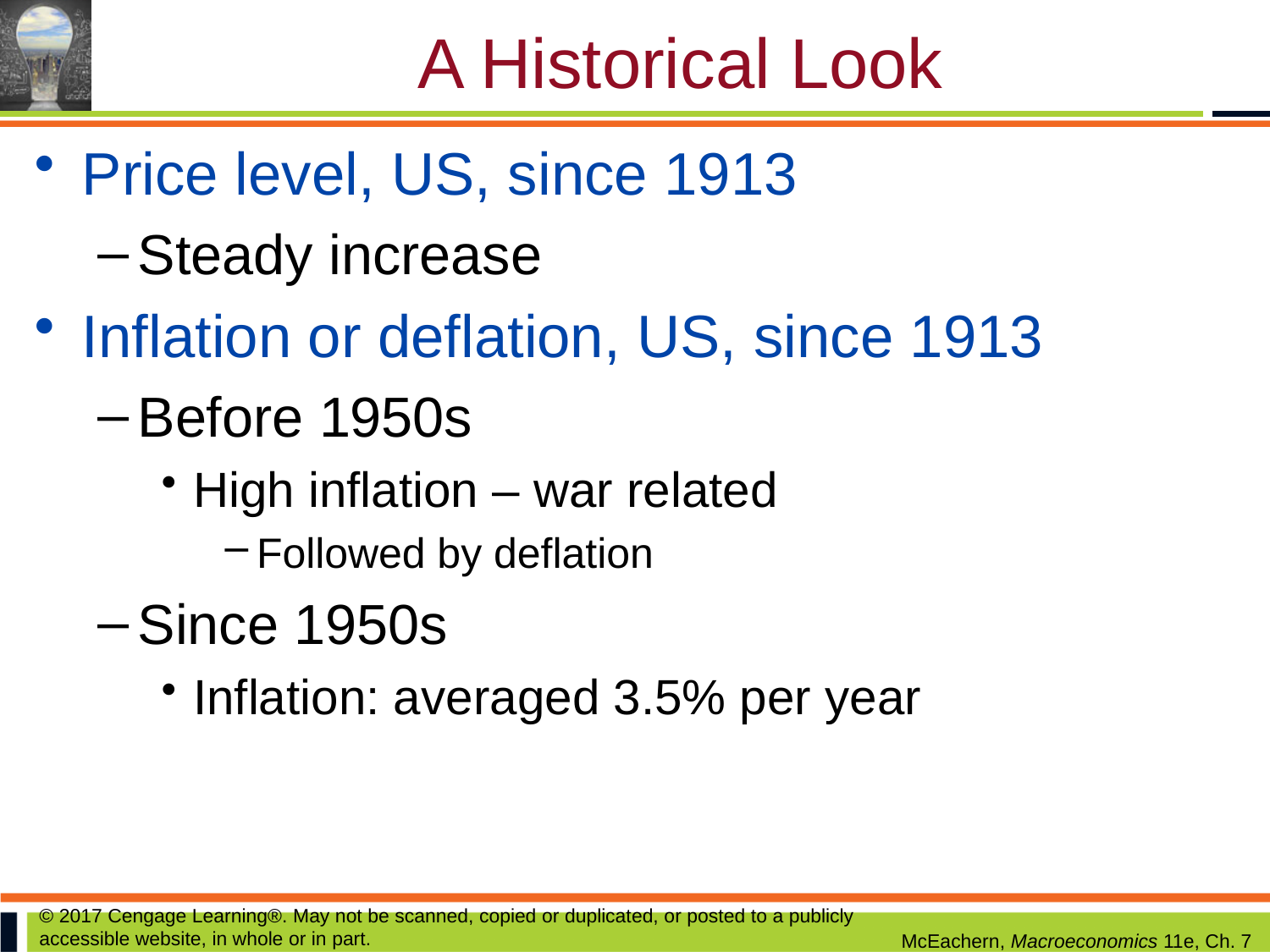

# A Historical Look
Price level, US, since 1913
Steady increase
Inflation or deflation, US, since 1913
Before 1950s
High inflation – war related
Followed by deflation
Since 1950s
Inflation: averaged 3.5% per year

© 2017 Cengage Learning®. May not be scanned, copied or duplicated, or posted to a publicly accessible website, in whole or in part.